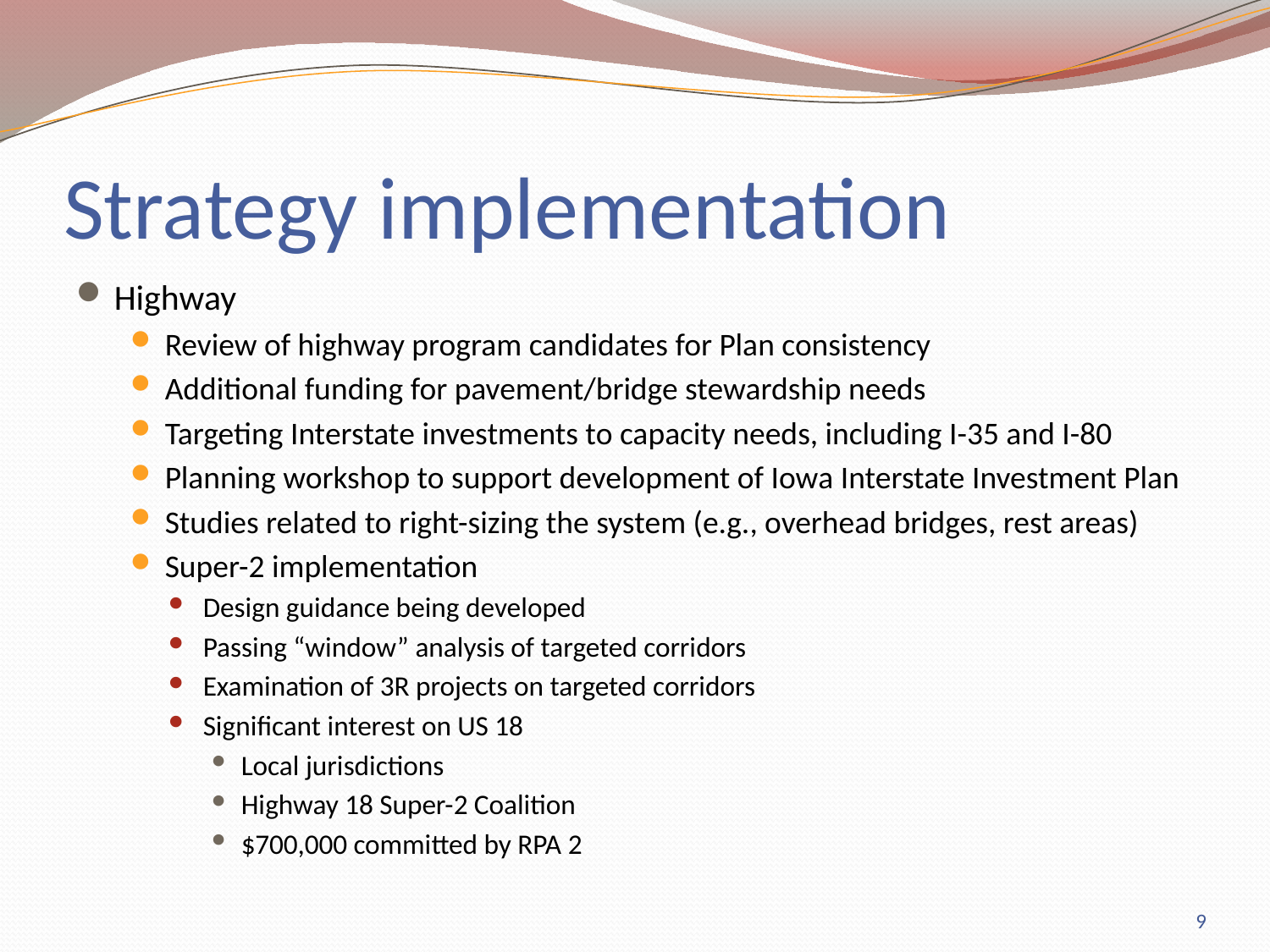

# Strategy implementation
Highway
Review of highway program candidates for Plan consistency
Additional funding for pavement/bridge stewardship needs
Targeting Interstate investments to capacity needs, including I-35 and I-80
Planning workshop to support development of Iowa Interstate Investment Plan
Studies related to right-sizing the system (e.g., overhead bridges, rest areas)
Super-2 implementation
Design guidance being developed
Passing “window” analysis of targeted corridors
Examination of 3R projects on targeted corridors
Significant interest on US 18
Local jurisdictions
Highway 18 Super-2 Coalition
$700,000 committed by RPA 2

9